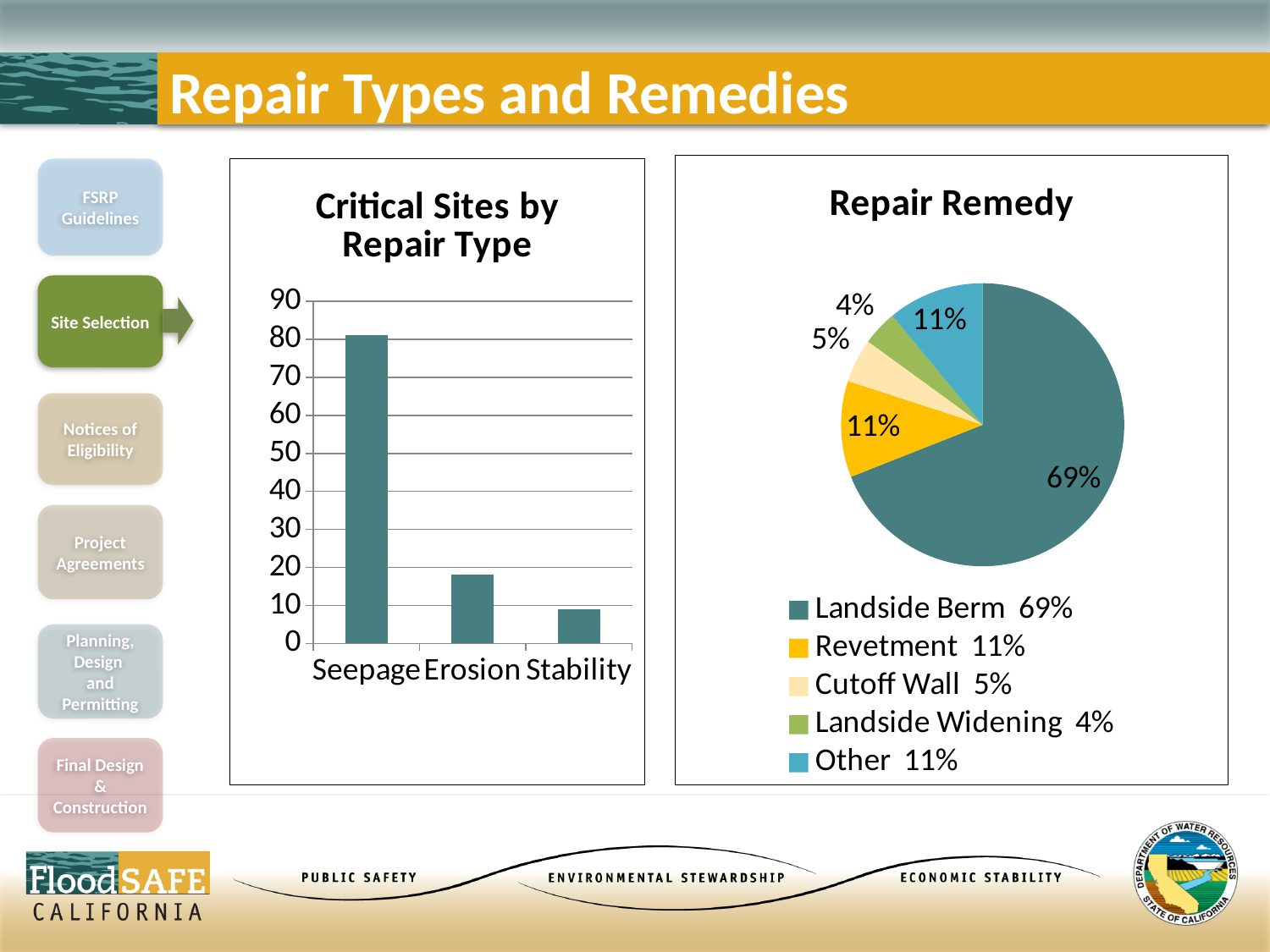

# Repair Types and Remedies

### Chart:

| Category | Repair Remedy |
|---|---|
| Landside Berm  69% | 0.69 |
| Revetment  11% | 0.11 |
| Cutoff Wall  5% | 0.05 |
| Landside Widening  4% | 0.04 |
| Other  11% | 0.11 |
FSRP Guidelines
Site Selection

Notices of Eligibility
Project Agreements
Planning, Design
and Permitting
Final Design & Construction

### Chart: Critical Sites by Repair Type

| Category | # |
|---|---|
| Seepage | 81.0 |
| Erosion | 18.0 |
| Stability | 9.0 |